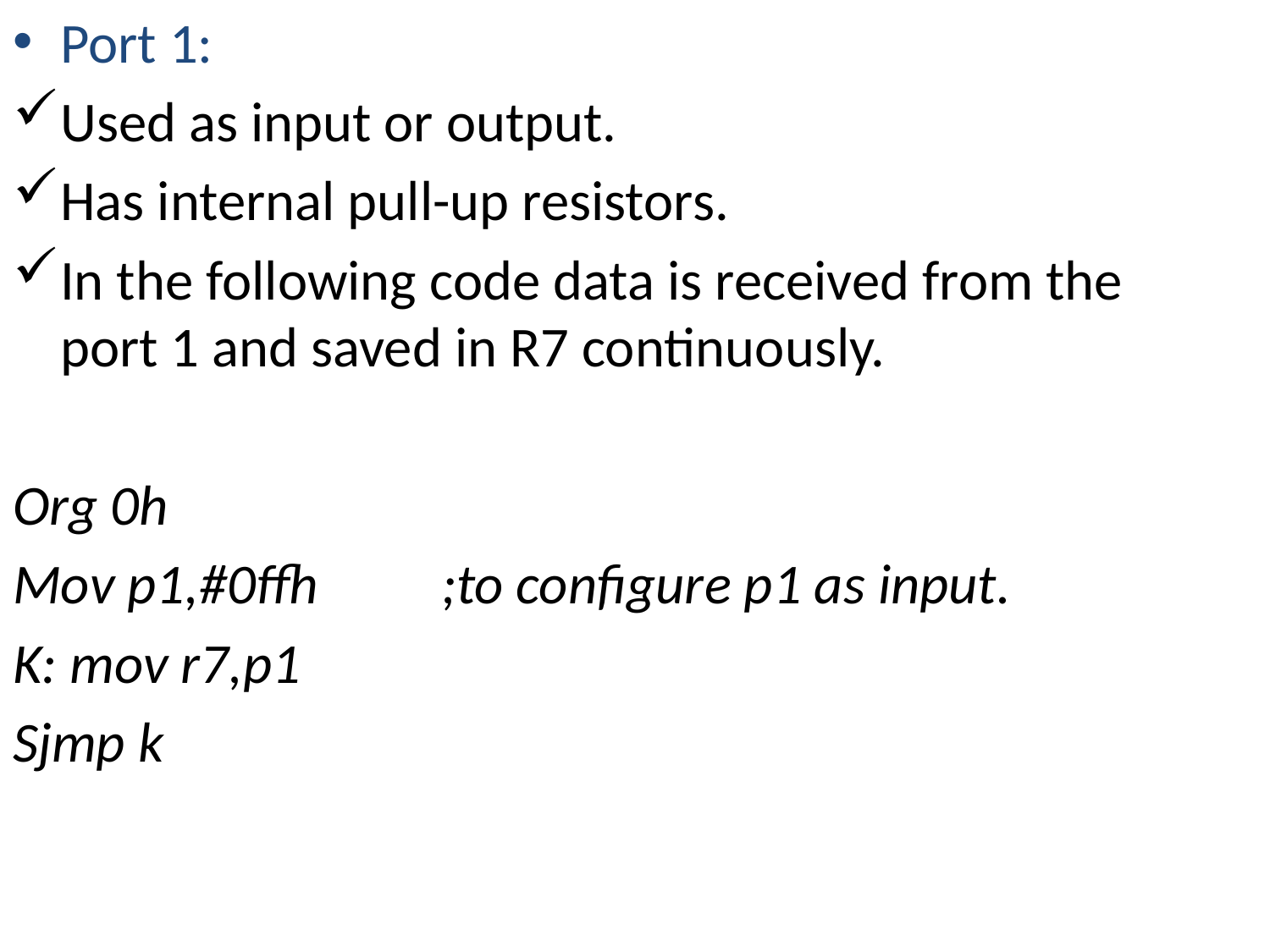

Port 1:
Used as input or output.
Has internal pull-up resistors.
In the following code data is received from the    port 1 and saved in R7 continuously.

Org 0h
Mov p1,#0ffh	;to configure p1 as input.
K: mov r7,p1
Sjmp k